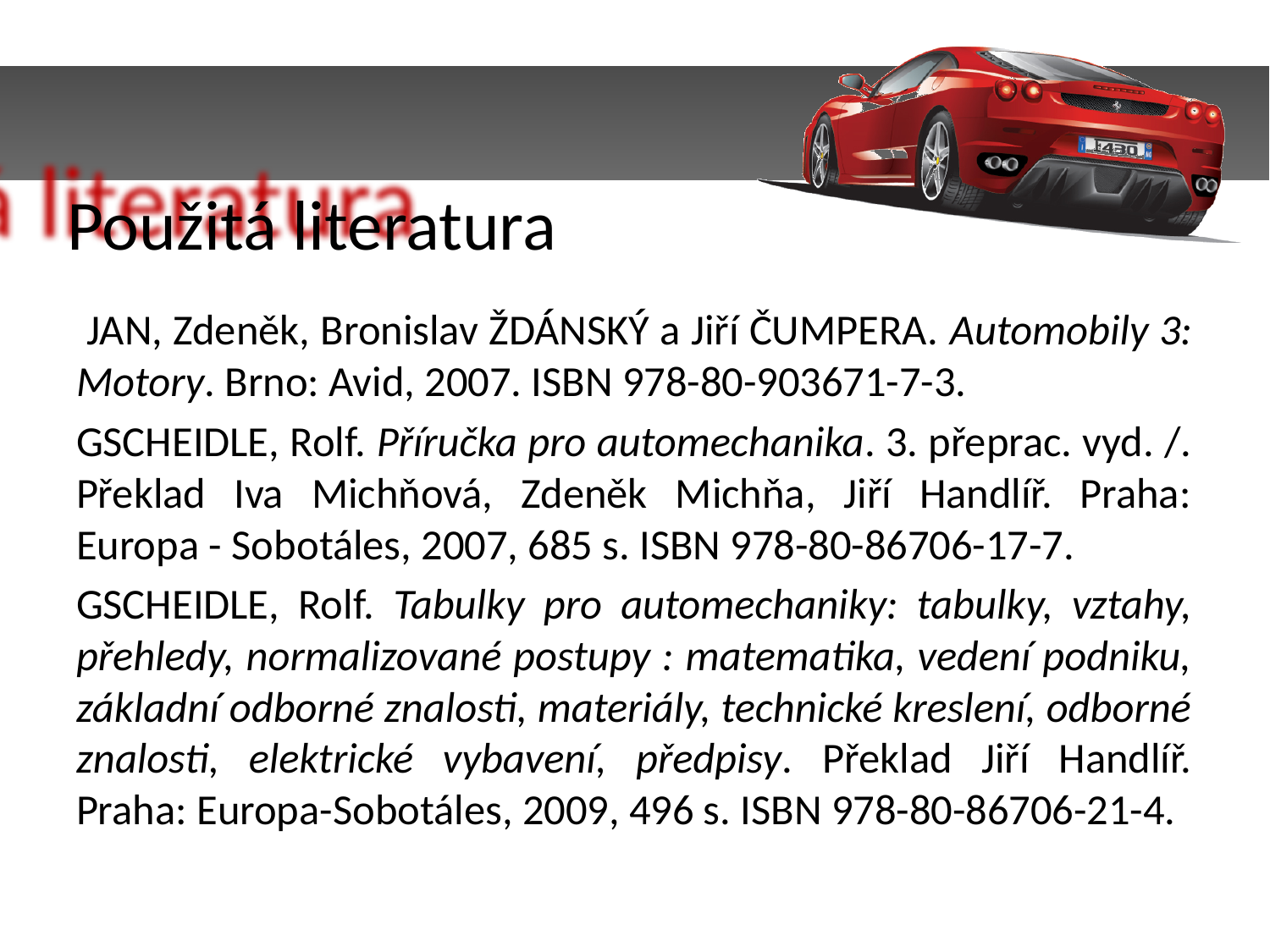

Použitá literatura
 JAN, Zdeněk, Bronislav ŽDÁNSKÝ a Jiří ČUMPERA. Automobily 3: Motory. Brno: Avid, 2007. ISBN 978-80-903671-7-3.
GSCHEIDLE, Rolf. Příručka pro automechanika. 3. přeprac. vyd. /. Překlad Iva Michňová, Zdeněk Michňa, Jiří Handlíř. Praha: Europa - Sobotáles, 2007, 685 s. ISBN 978-80-86706-17-7.
GSCHEIDLE, Rolf. Tabulky pro automechaniky: tabulky, vztahy, přehledy, normalizované postupy : matematika, vedení podniku, základní odborné znalosti, materiály, technické kreslení, odborné znalosti, elektrické vybavení, předpisy. Překlad Jiří Handlíř. Praha: Europa-Sobotáles, 2009, 496 s. ISBN 978-80-86706-21-4.